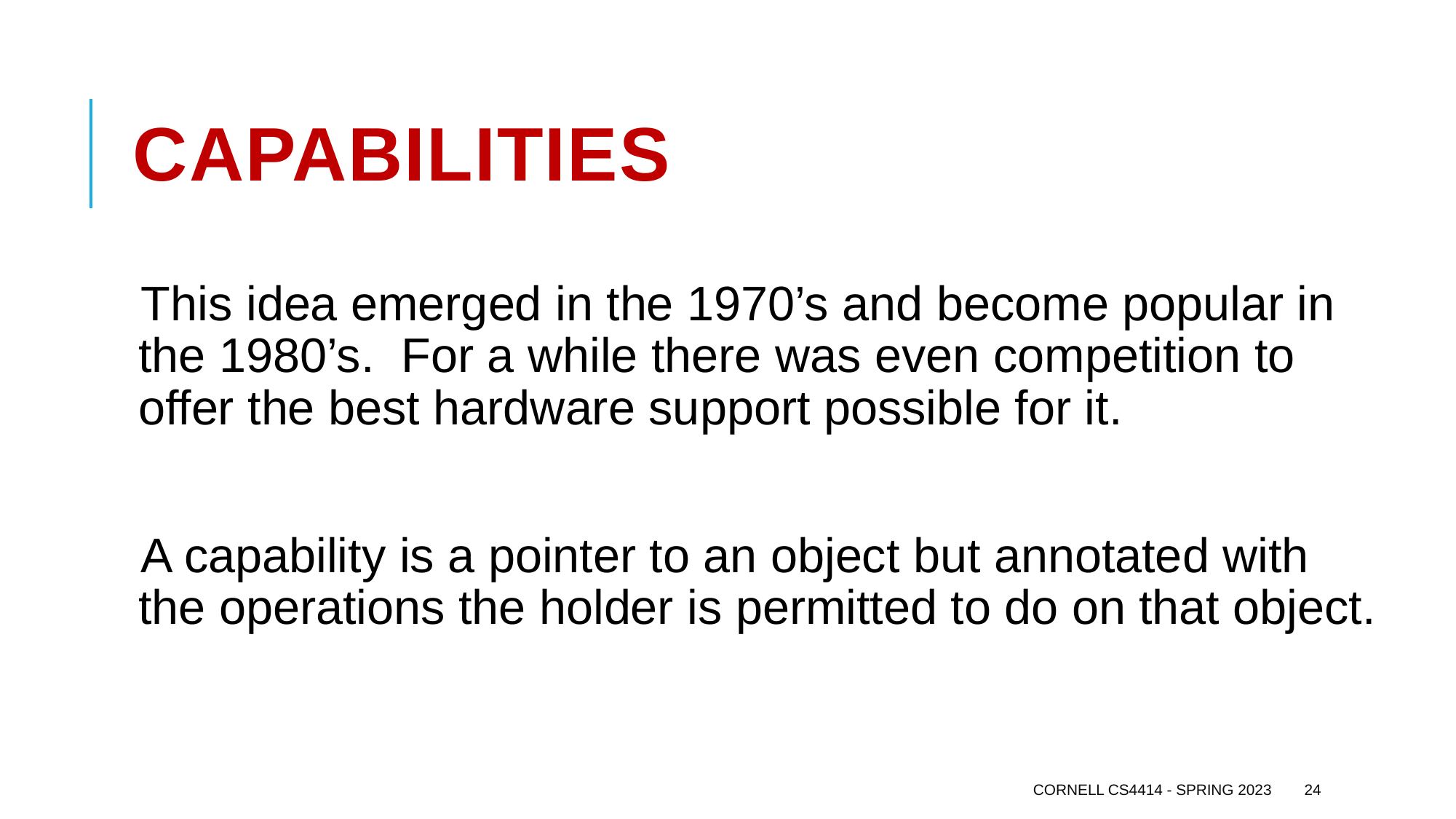

# Capabilities
This idea emerged in the 1970’s and become popular in the 1980’s.  For a while there was even competition to offer the best hardware support possible for it.

A capability is a pointer to an object but annotated with the operations the holder is permitted to do on that object.
Cornell CS4414 - Spring 2023
24